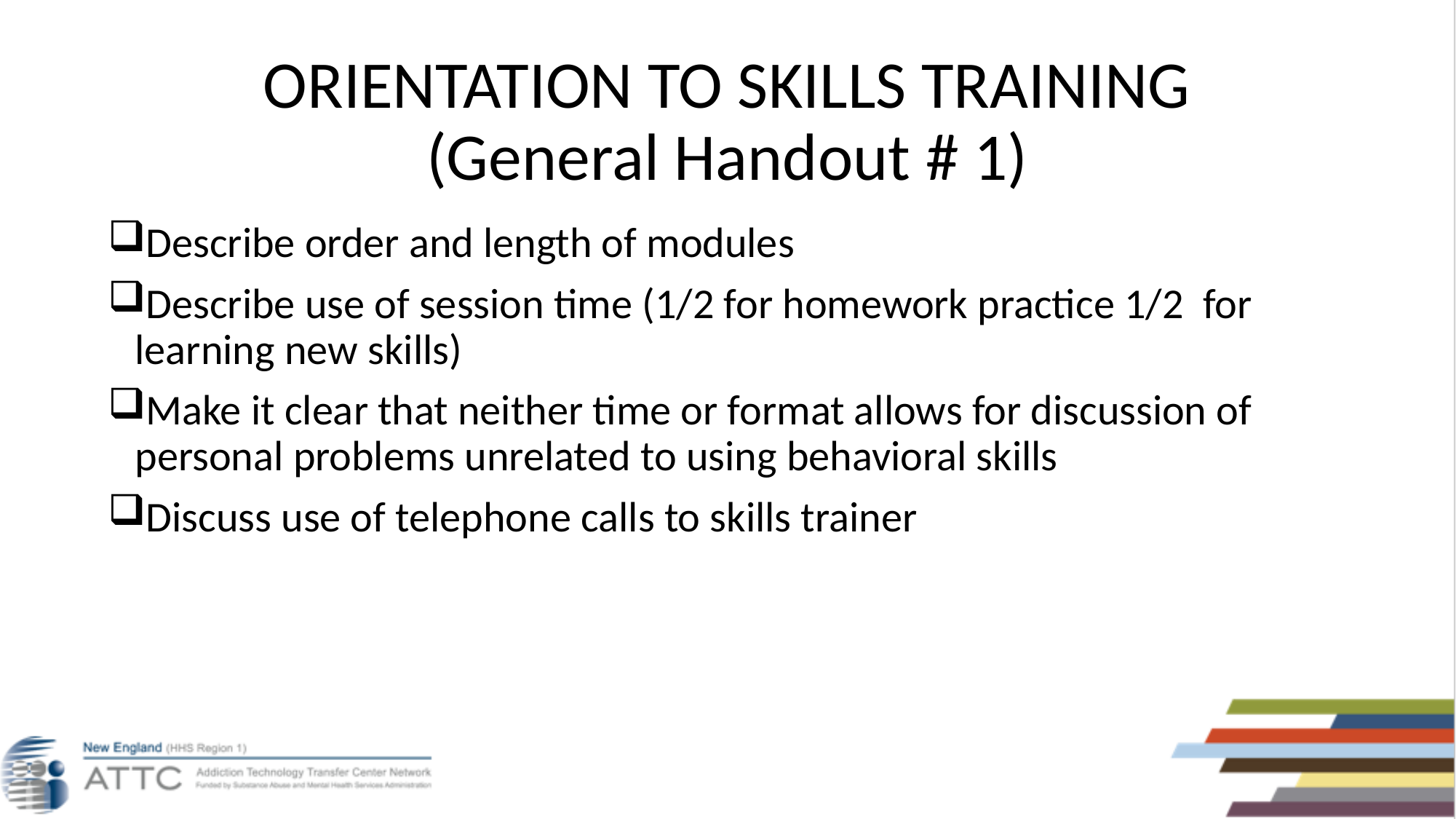

# ORIENTATION TO SKILLS TRAINING (General Handout # 1)
Describe order and length of modules
Describe use of session time (1/2 for homework practice 1/2  for learning new skills)
Make it clear that neither time or format allows for discussion of personal problems unrelated to using behavioral skills
Discuss use of telephone calls to skills trainer